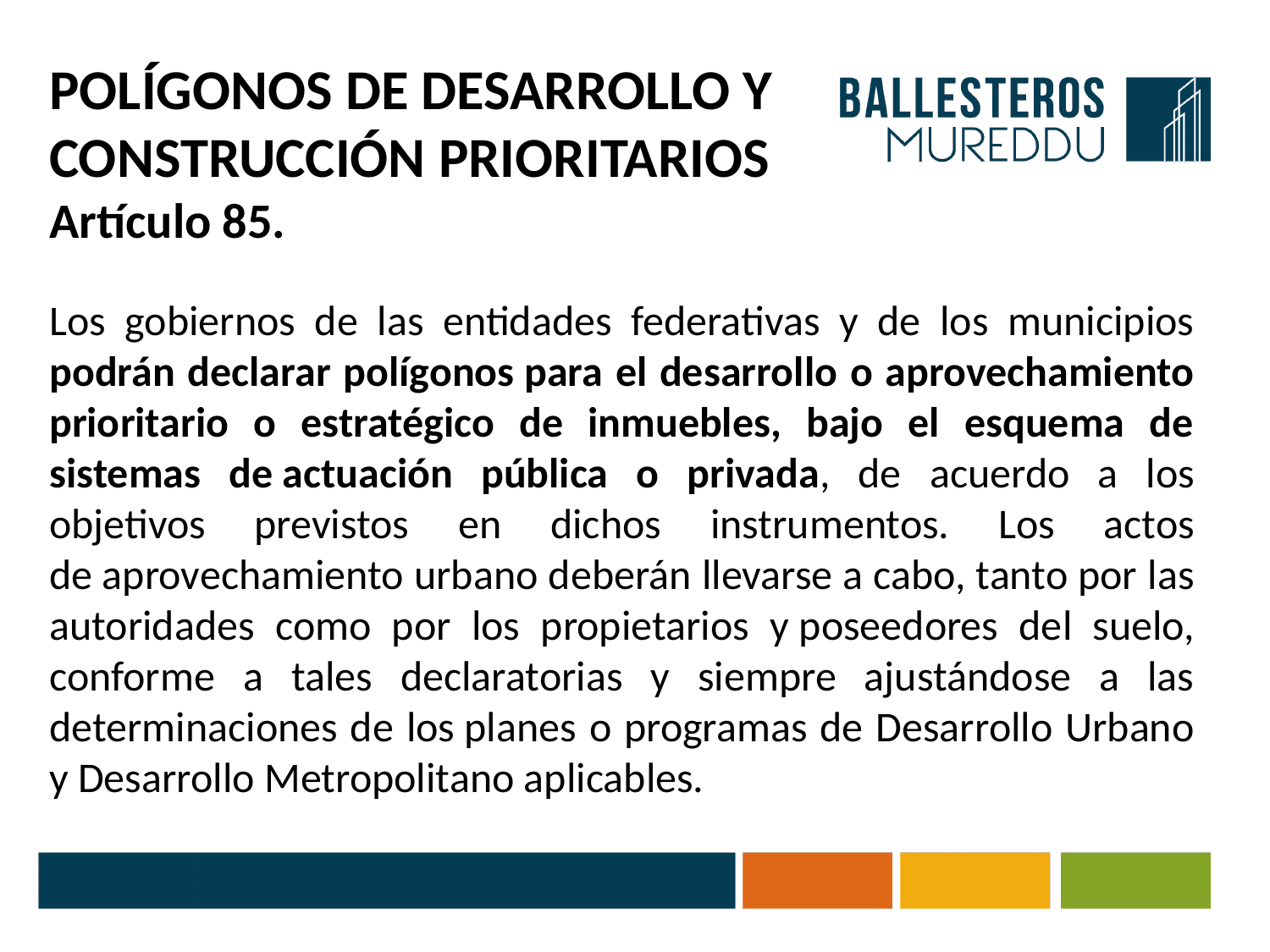

# POLÍGONOS DE DESARROLLO Y CONSTRUCCIÓN PRIORITARIOS Artículo 85.
Los gobiernos de las entidades federativas y de los municipios podrán declarar polígonos para el desarrollo o aprovechamiento prioritario o estratégico de inmuebles, bajo el esquema de sistemas de actuación pública o privada, de acuerdo a los objetivos previstos en dichos instrumentos. Los actos de aprovechamiento urbano deberán llevarse a cabo, tanto por las autoridades como por los propietarios y poseedores del suelo, conforme a tales declaratorias y siempre ajustándose a las determinaciones de los planes o programas de Desarrollo Urbano y Desarrollo Metropolitano aplicables.